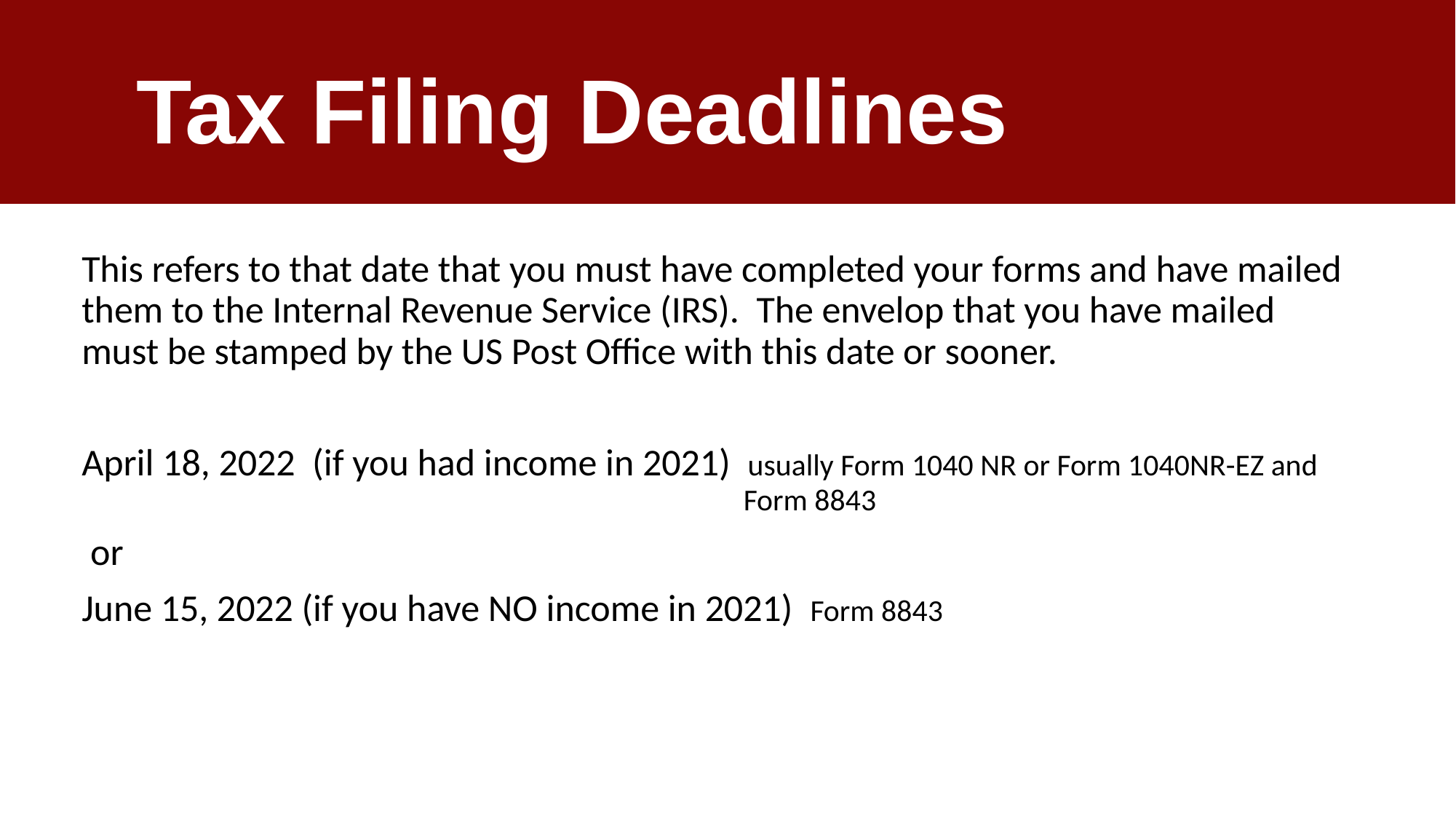

# Tax Filing Deadlines
This refers to that date that you must have completed your forms and have mailed them to the Internal Revenue Service (IRS).  The envelop that you have mailed must be stamped by the US Post Office with this date or sooner.

April 18, 2022  (if you had income in 2021)  usually Form 1040 NR or Form 1040NR-EZ and 						 Form 8843
 or
June 15, 2022 (if you have NO income in 2021)  Form 8843